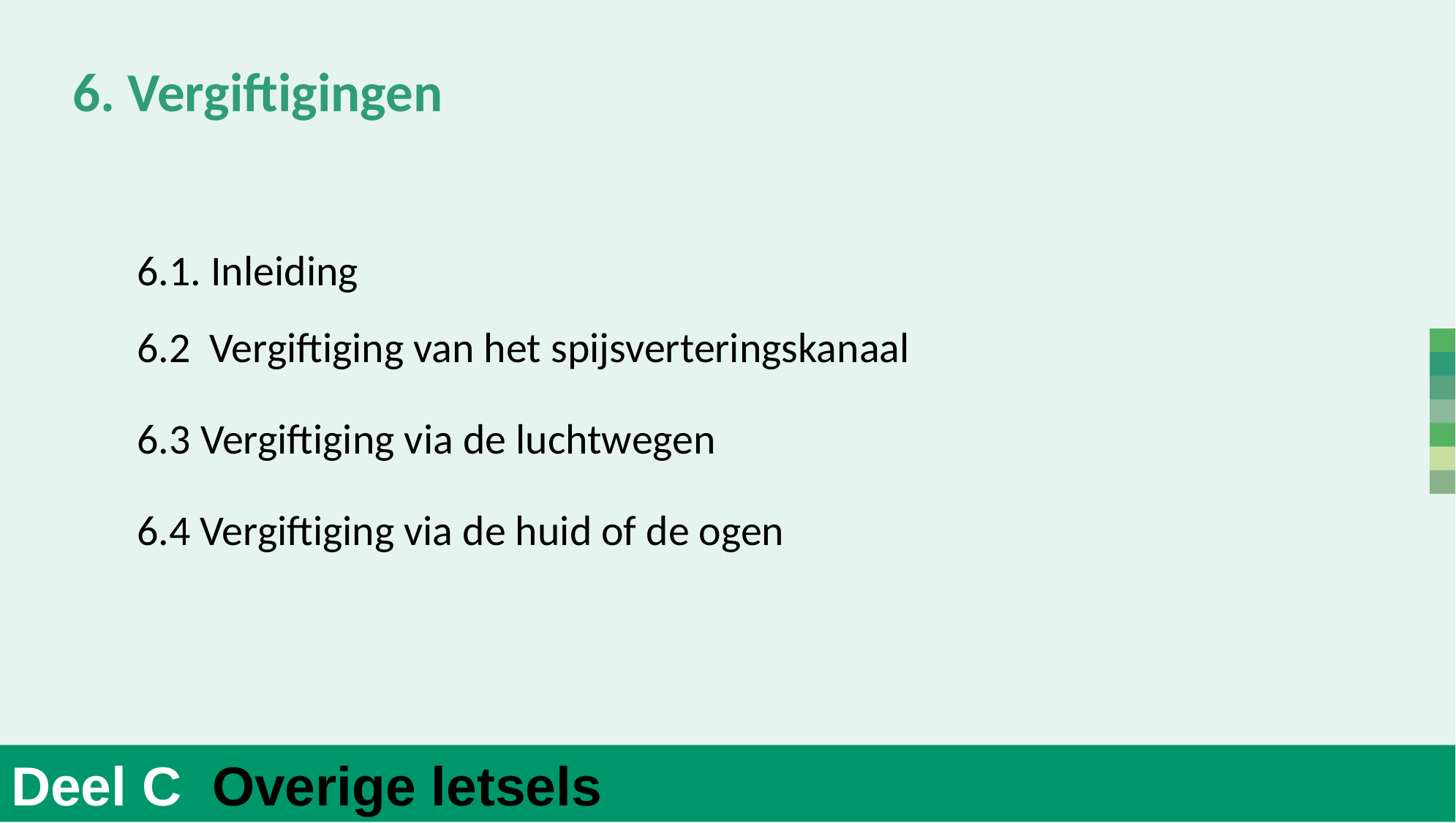

6. Vergiftigingen

		6.1. Inleiding
		6.2  Vergiftiging van het spijsverteringskanaal
		6.3 Vergiftiging via de luchtwegen
		6.4 Vergiftiging via de huid of de ogen

Deel C  Overige letsels